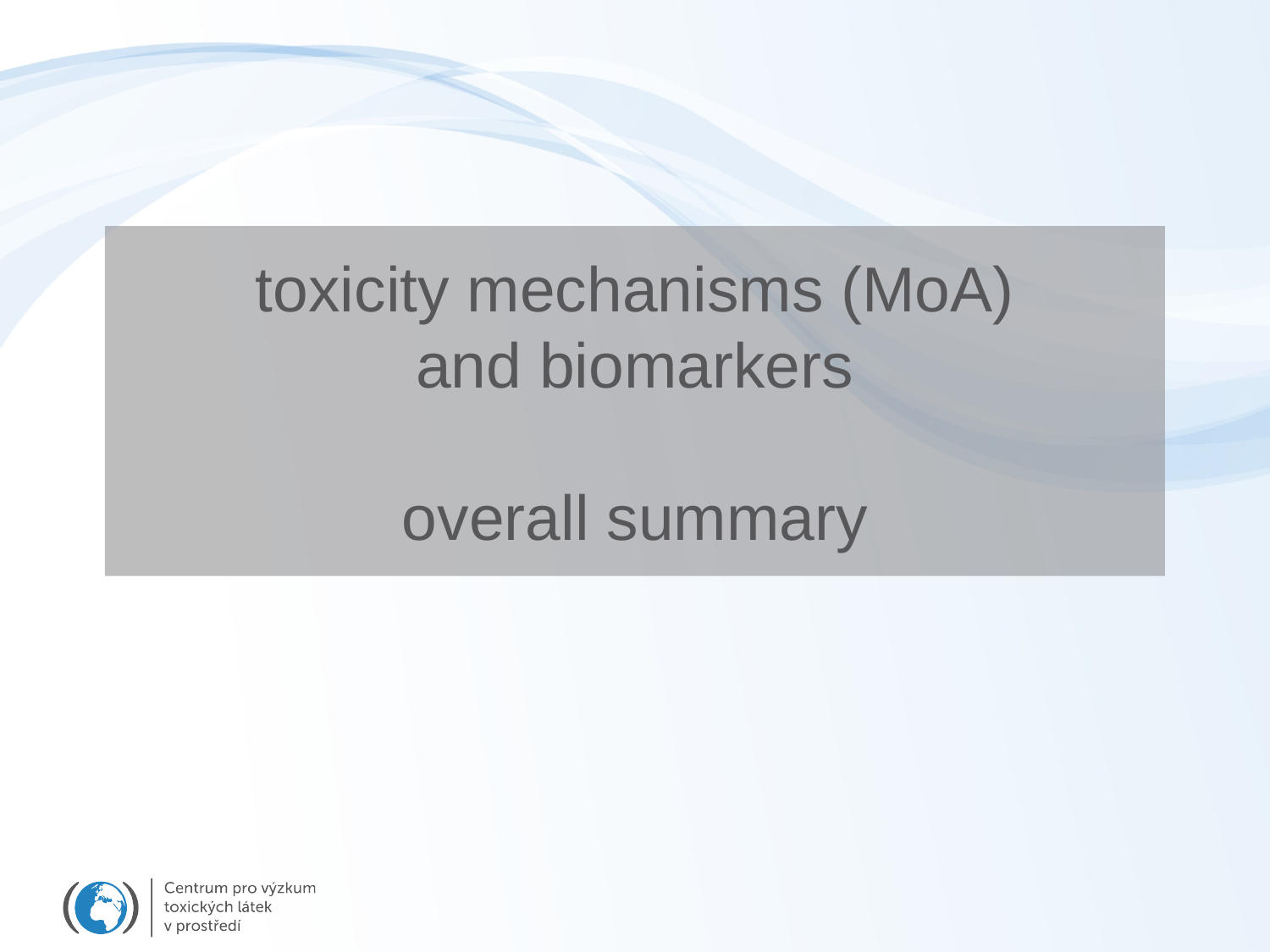

# toxicity mechanisms (MoA) and biomarkers overall summary